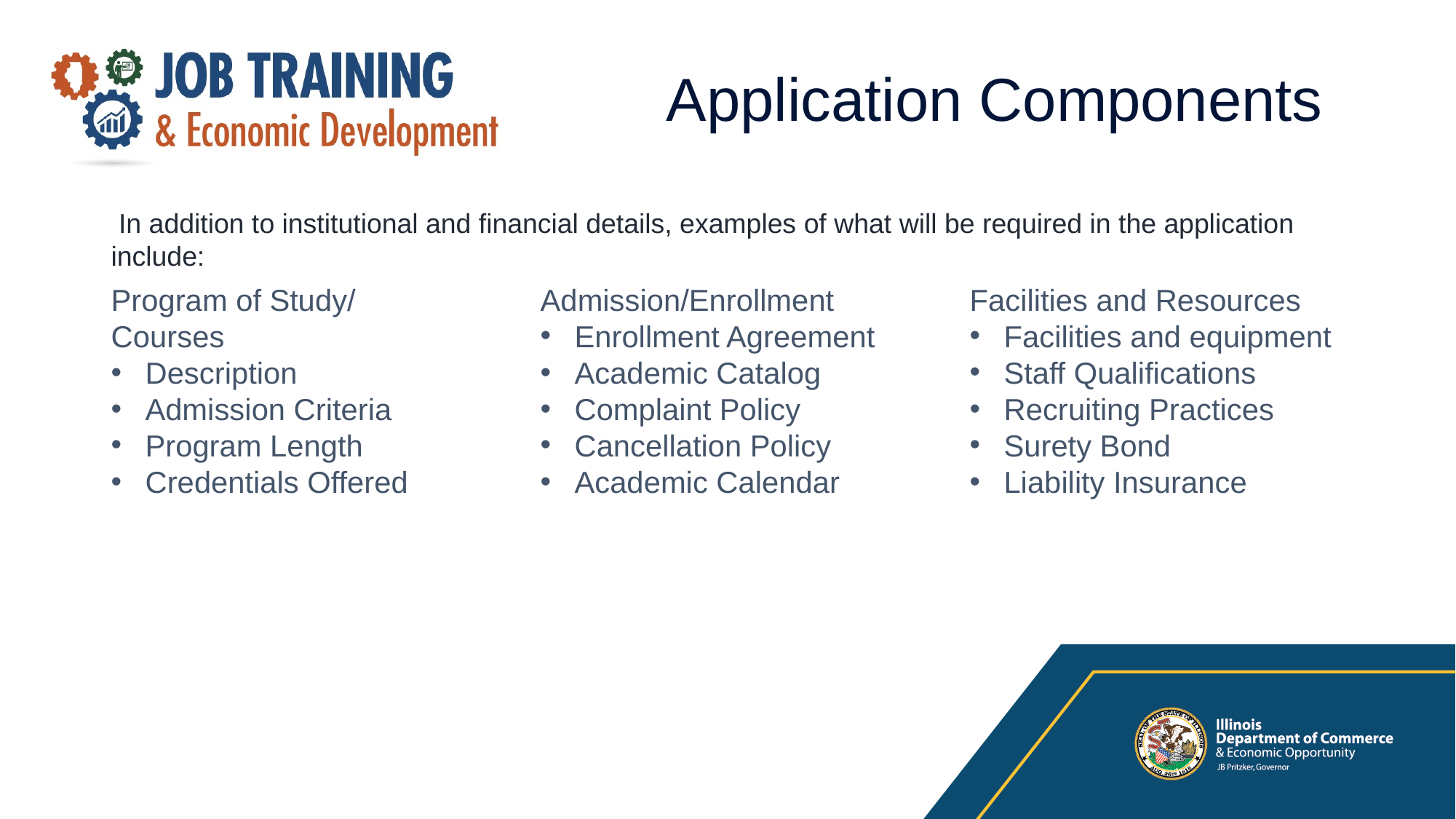

Application Components
 In addition to institutional and financial details, examples of what will be required in the application include:
Program of Study/ Courses
Description
Admission Criteria
Program Length
Credentials Offered

Admission/Enrollment
Enrollment Agreement
Academic Catalog
Complaint Policy
Cancellation Policy
Academic Calendar

Facilities and Resources
Facilities and equipment
Staff Qualifications
Recruiting Practices
Surety Bond
Liability Insurance